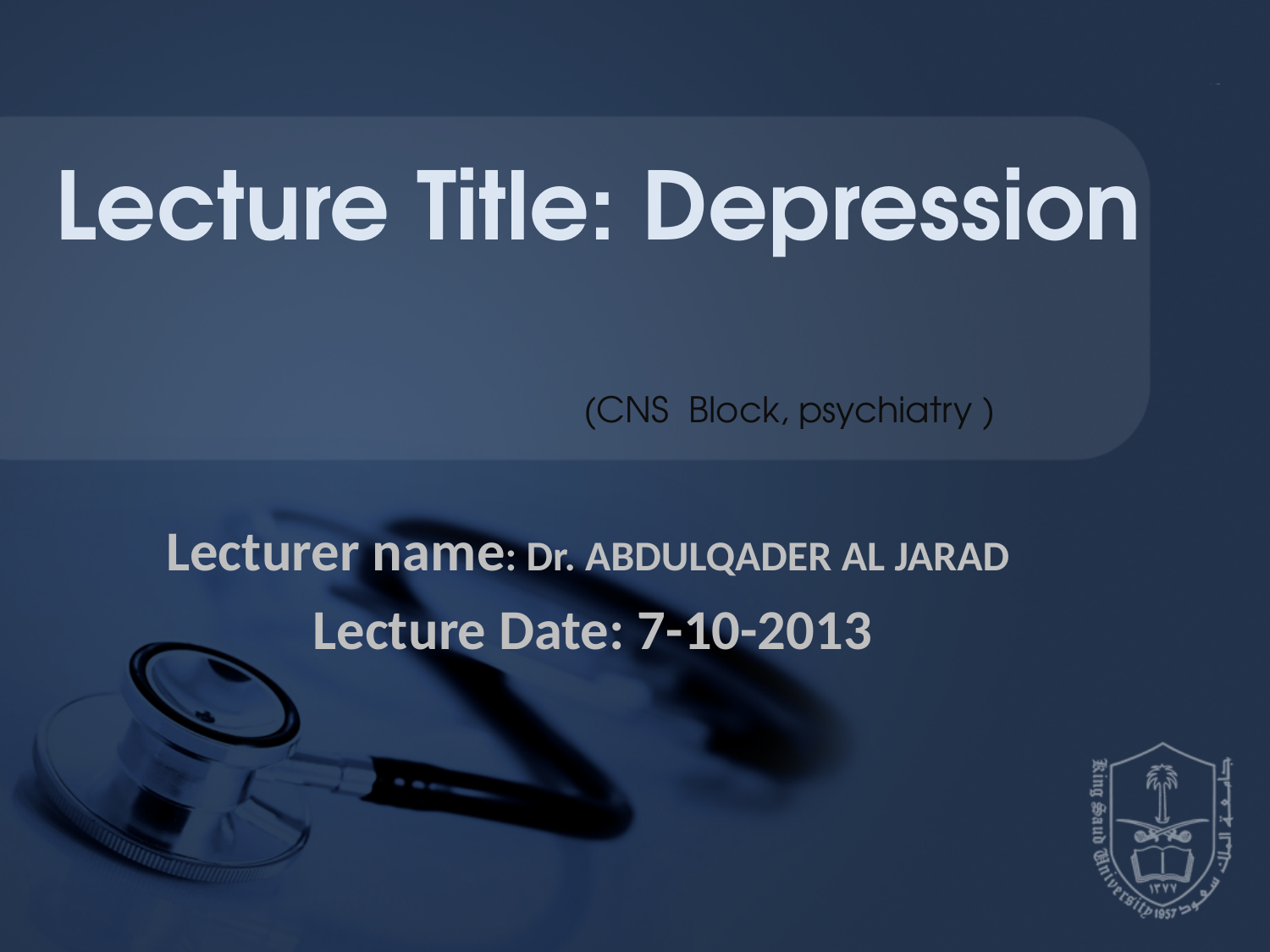

Lecture Title: Depression
(CNS  Block, psychiatry )
Lecturer name: Dr. ABDULQADER AL JARAD
Lecture Date: 7-10-2013